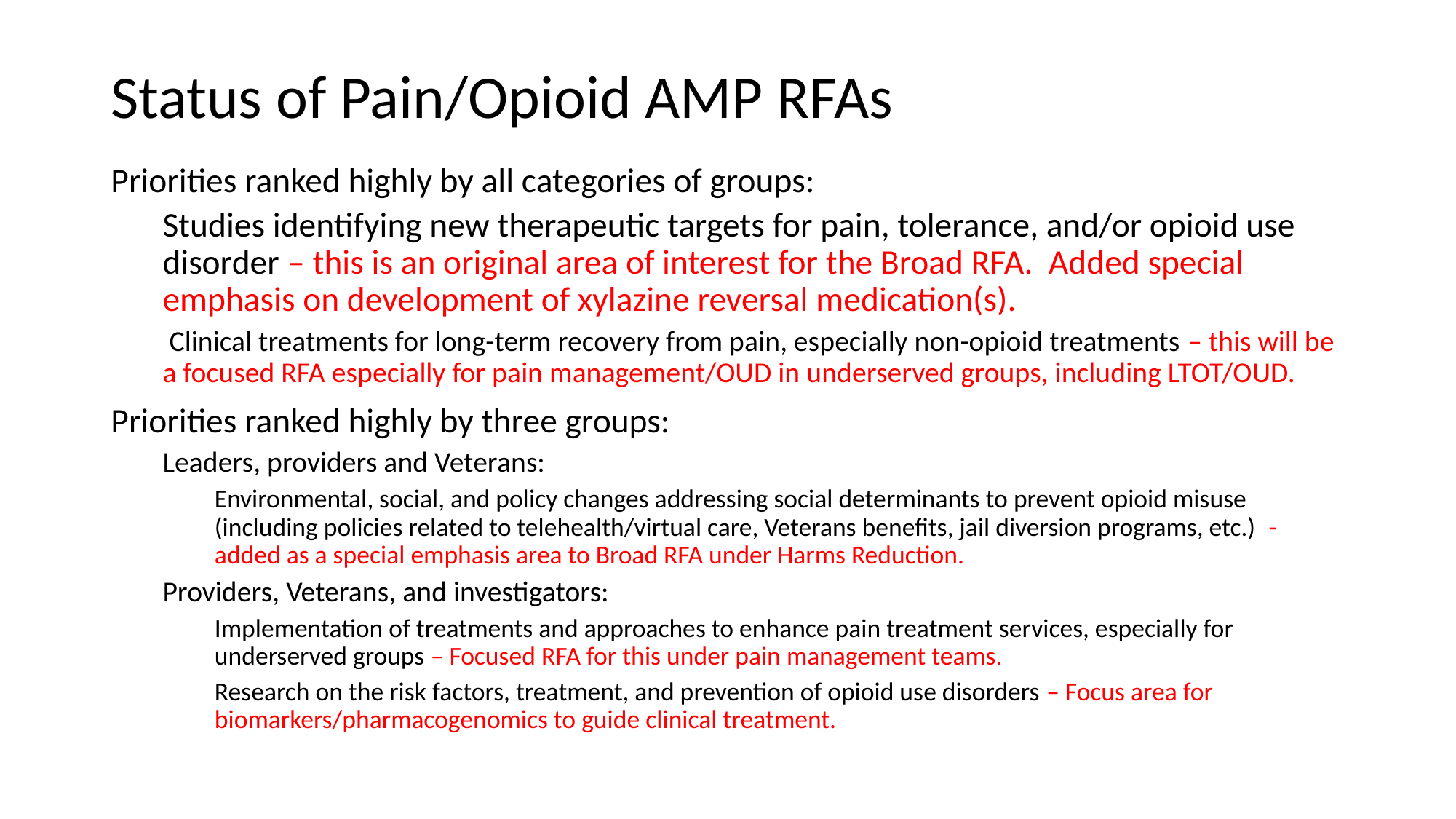

Status of Pain/Opioid AMP RFAs
Priorities ranked highly by all categories of groups:
Studies identifying new therapeutic targets for pain, tolerance, and/or opioid use disorder – this is an original area of interest for the Broad RFA.  Added special emphasis on development of xylazine reversal medication(s).
 Clinical treatments for long-term recovery from pain, especially non-opioid treatments – this will be a focused RFA especially for pain management/OUD in underserved groups, including LTOT/OUD.
Priorities ranked highly by three groups:
Leaders, providers and Veterans:
Environmental, social, and policy changes addressing social determinants to prevent opioid misuse (including policies related to telehealth/virtual care, Veterans benefits, jail diversion programs, etc.)  - added as a special emphasis area to Broad RFA under Harms Reduction.
Providers, Veterans, and investigators:
Implementation of treatments and approaches to enhance pain treatment services, especially for underserved groups – Focused RFA for this under pain management teams.
Research on the risk factors, treatment, and prevention of opioid use disorders – Focus area for biomarkers/pharmacogenomics to guide clinical treatment.